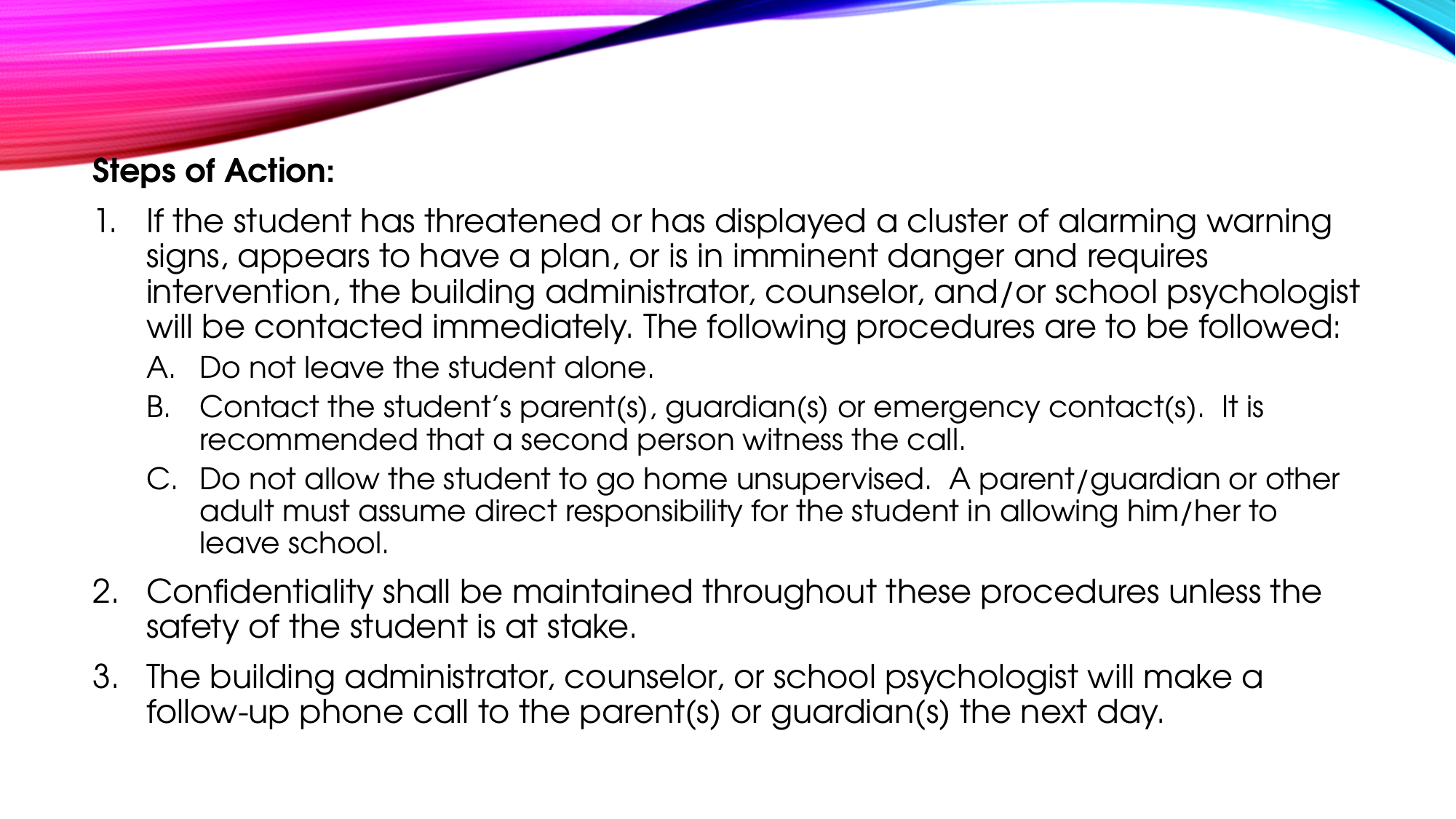

Steps of Action:
If the student has threatened or has displayed a cluster of alarming warning signs, appears to have a plan, or is in imminent danger and requires intervention, the building administrator, counselor, and/or school psychologist will be contacted immediately. The following procedures are to be followed:
Do not leave the student alone.
Contact the student’s parent(s), guardian(s) or emergency contact(s).  It is recommended that a second person witness the call.
Do not allow the student to go home unsupervised.  A parent/guardian or other adult must assume direct responsibility for the student in allowing him/her to leave school.
Confidentiality shall be maintained throughout these procedures unless the safety of the student is at stake.
The building administrator, counselor, or school psychologist will make a follow-up phone call to the parent(s) or guardian(s) the next day.